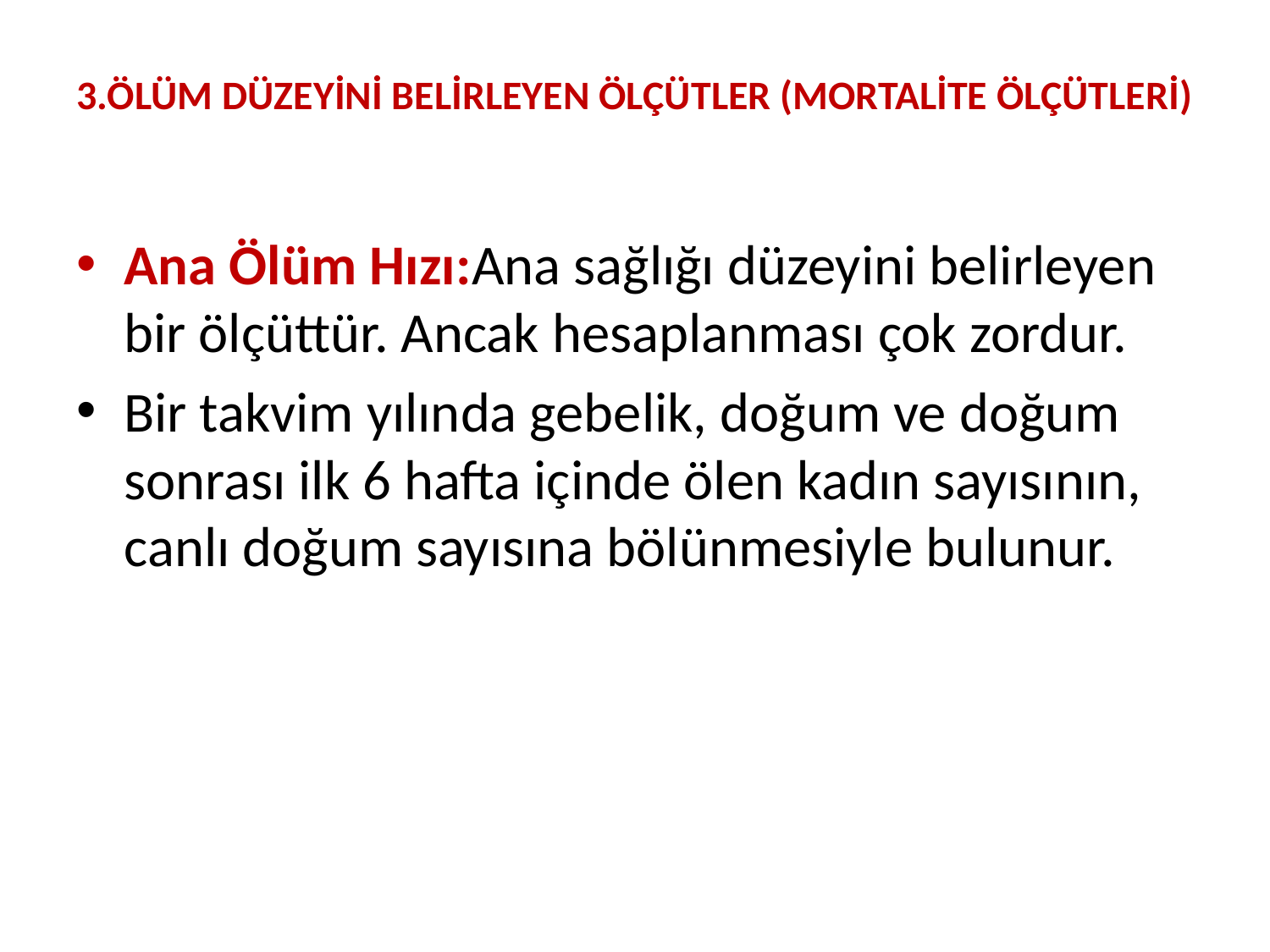

# 3.ÖLÜM DÜZEYİNİ BELİRLEYEN ÖLÇÜTLER (MORTALİTE ÖLÇÜTLERİ)
Ana Ölüm Hızı:Ana sağlığı düzeyini belirleyen bir ölçüttür. Ancak hesaplanması çok zordur.
Bir takvim yılında gebelik, doğum ve doğum sonrası ilk 6 hafta içinde ölen kadın sayısının, canlı doğum sayısına bölünmesiyle bulunur.